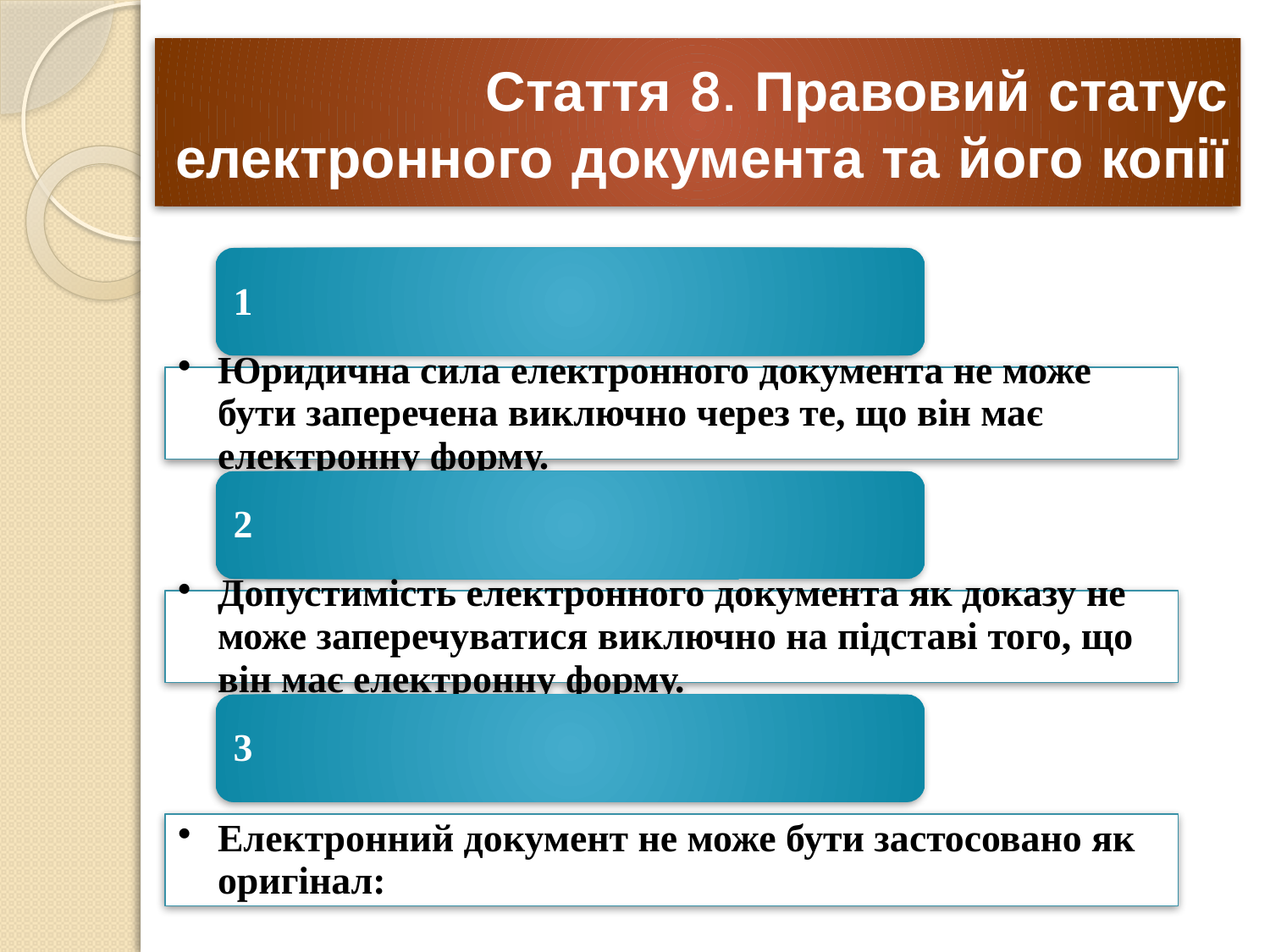

# Стаття 8. Правовий статус електронного документа та його копії
1
Юридична сила електронного документа не може бути заперечена виключно через те, що він має електронну форму.
2
Допустимість електронного документа як доказу не може заперечуватися виключно на підставі того, що він має електронну форму.
3
Електронний документ не може бути застосовано як оригінал: